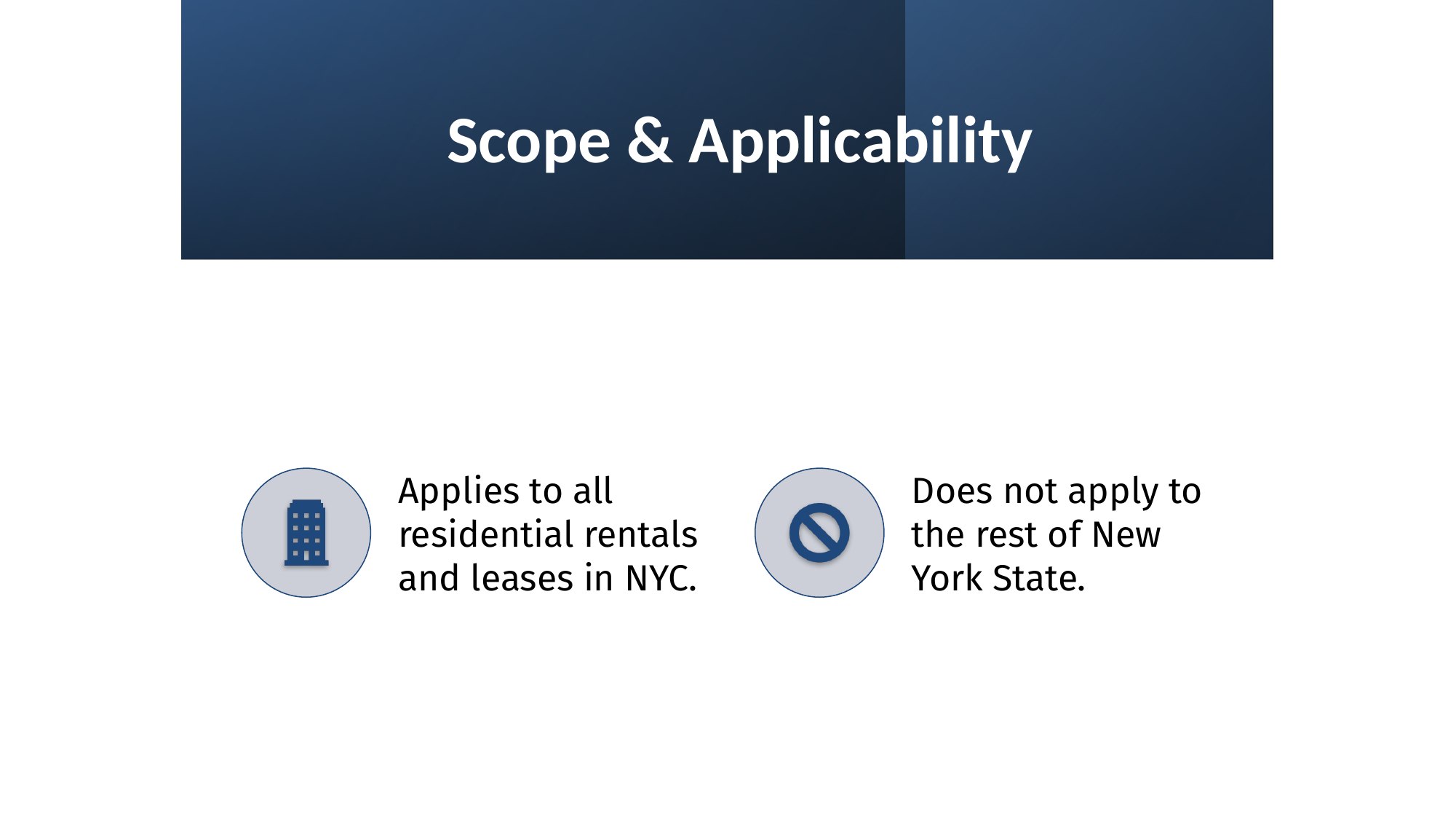

# Scope & Applicability
Applies to all residential rentals and leases in NYC.
Does not apply to the rest of New York State.